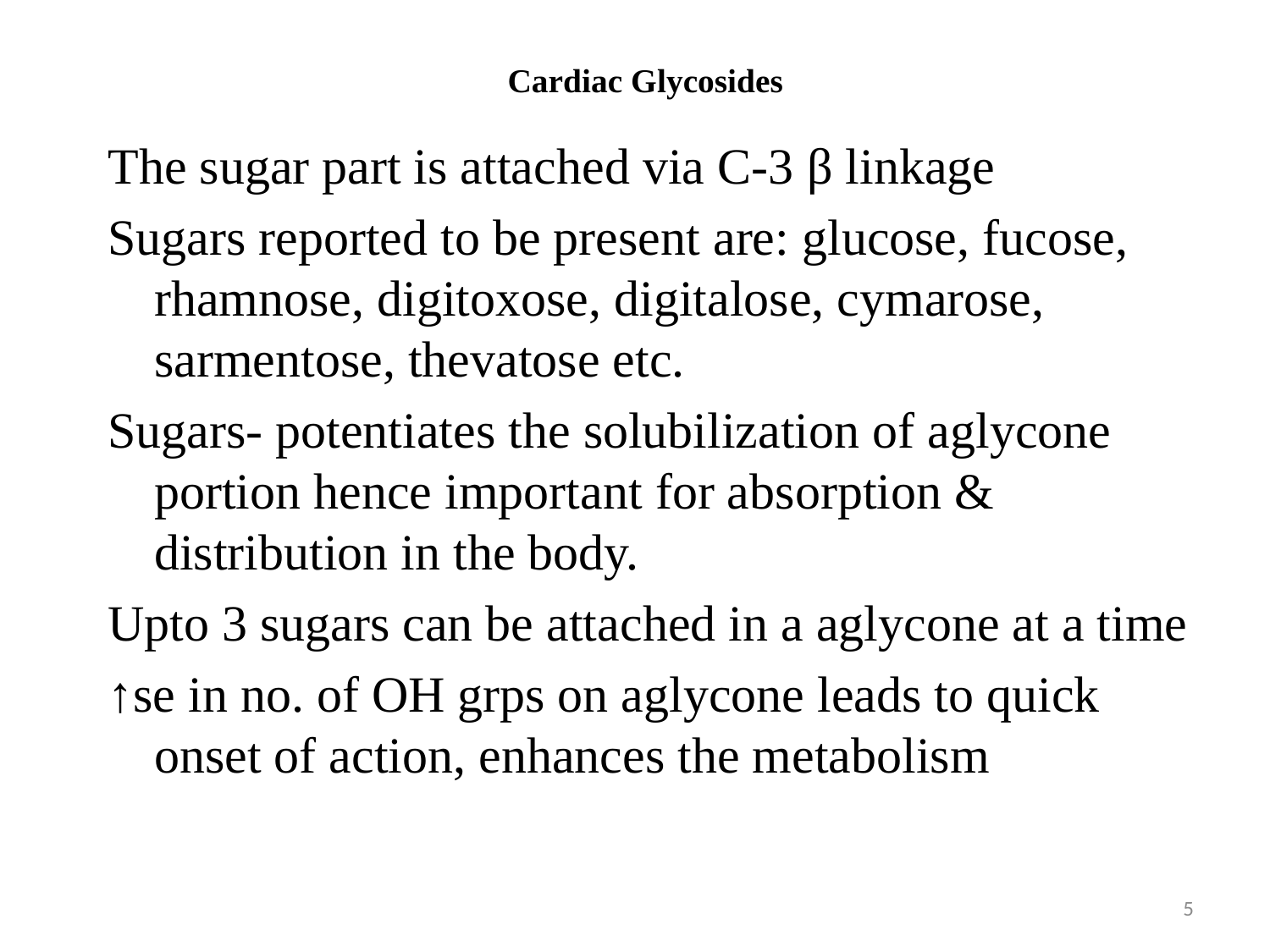

# Cardiac Glycosides
The sugar part is attached via C-3 β linkage
Sugars reported to be present are: glucose, fucose, rhamnose, digitoxose, digitalose, cymarose, sarmentose, thevatose etc.
Sugars- potentiates the solubilization of aglycone portion hence important for absorption & distribution in the body.
Upto 3 sugars can be attached in a aglycone at a time
↑se in no. of OH grps on aglycone leads to quick onset of action, enhances the metabolism

5